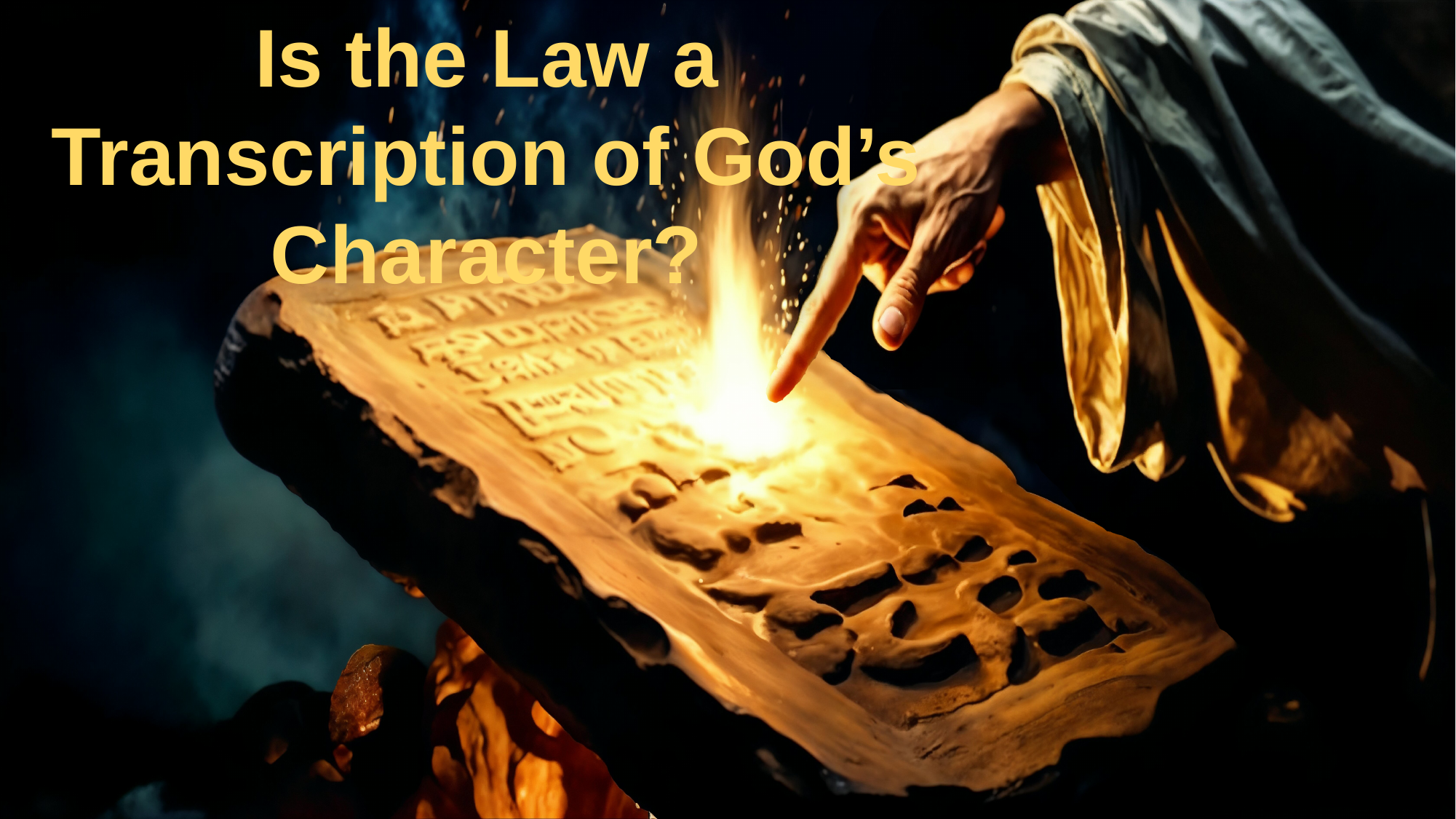

Is the Law a Transcription of God’s Character?